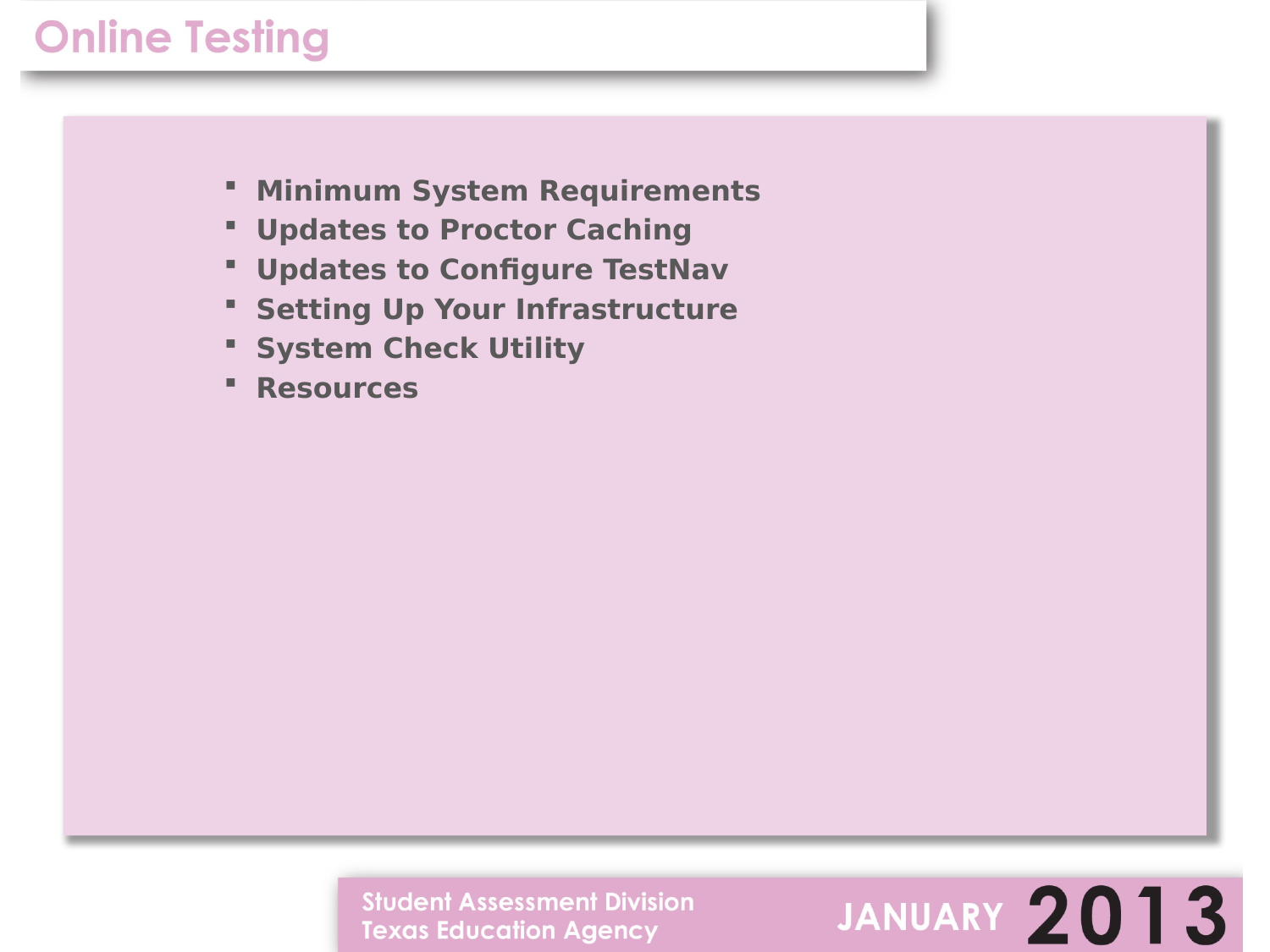

Minimum System Requirements
Updates to Proctor Caching
Updates to Configure TestNav
Setting Up Your Infrastructure
System Check Utility
Resources